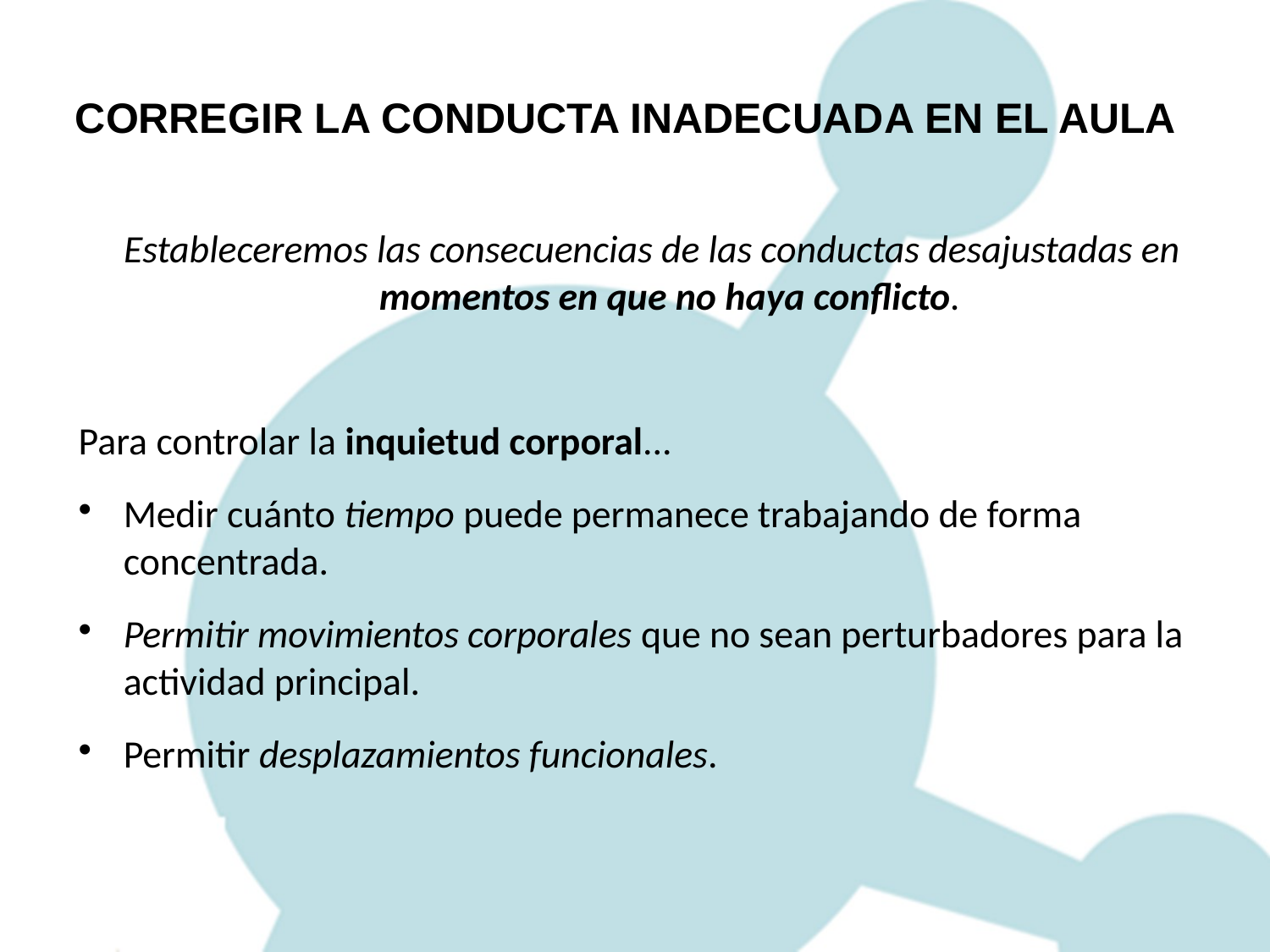

CORREGIR LA CONDUCTA INADECUADA EN EL AULA
Estableceremos las consecuencias de las conductas desajustadas en momentos en que no haya conflicto.

Para controlar la inquietud corporal...
Medir cuánto tiempo puede permanece trabajando de forma concentrada.
Permitir movimientos corporales que no sean perturbadores para la actividad principal.
Permitir desplazamientos funcionales.